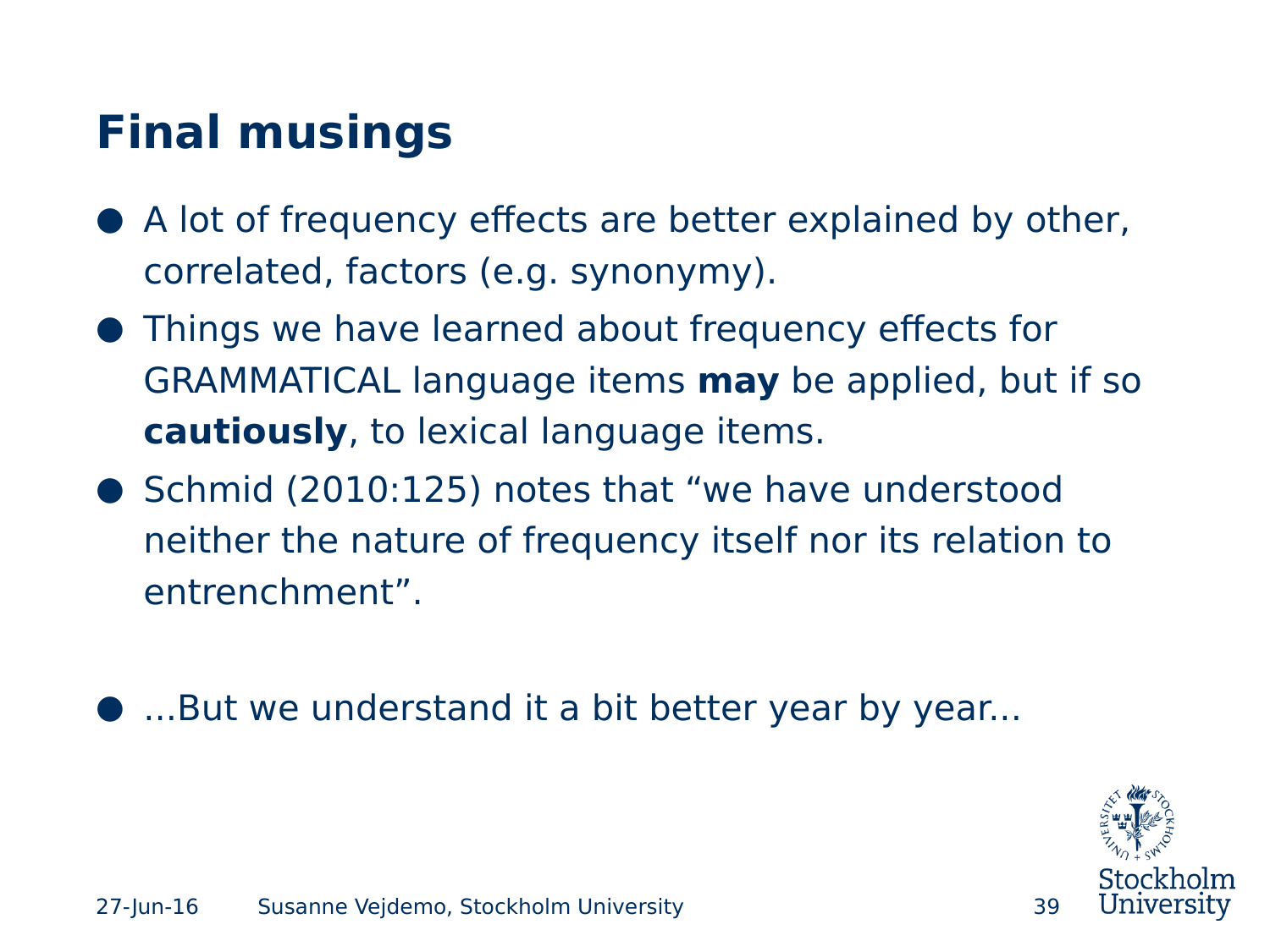

# Final musings
A lot of frequency effects are better explained by other, correlated, factors (e.g. synonymy).
Things we have learned about frequency effects for GRAMMATICAL language items may be applied, but if so cautiously, to lexical language items.
Schmid (2010:125) notes that “we have understood neither the nature of frequency itself nor its relation to entrenchment”.

...But we understand it a bit better year by year...
27-Jun-16
Susanne Vejdemo, Stockholm University
39